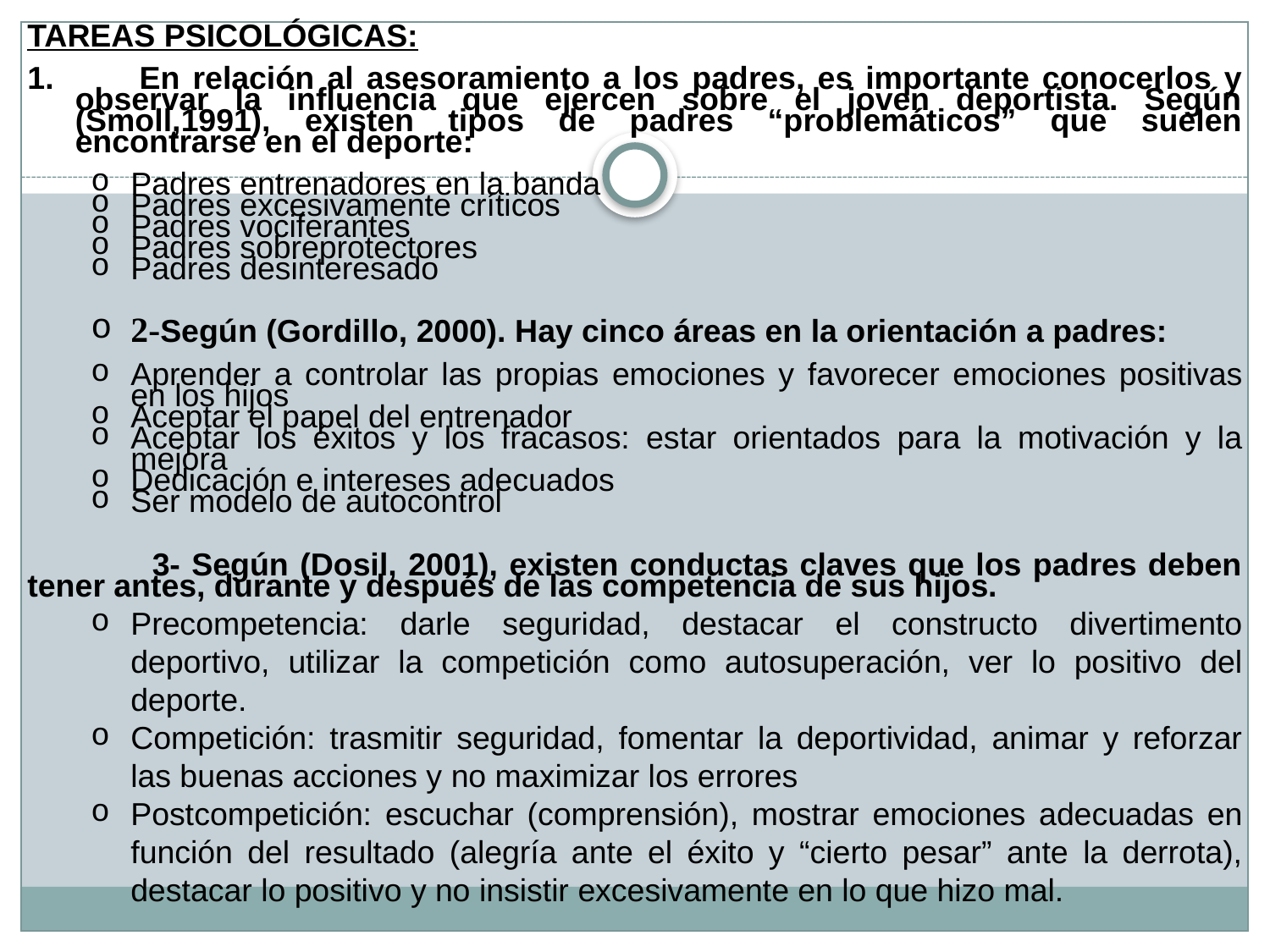

TAREAS PSICOLÓGICAS:

     En relación al asesoramiento a los padres, es importante conocerlos y observar la influencia que ejercen sobre el joven deportista. Según (Smoll,1991), existen tipos de padres “problemáticos” que suelen encontrarse en el deporte:

Padres entrenadores en la banda
Padres excesivamente críticos
Padres vociferantes
Padres sobreprotectores
Padres desinteresado

2-Según (Gordillo, 2000). Hay cinco áreas en la orientación a padres:

Aprender a controlar las propias emociones y favorecer emociones positivas en los hijos
Aceptar el papel del entrenador
Aceptar los éxitos y los fracasos: estar orientados para la motivación y la mejora
Dedicación e intereses adecuados
Ser modelo de autocontrol

           3- Según (Dosil, 2001), existen conductas claves que los padres deben tener antes, durante y después de las competencia de sus hijos.
Precompetencia: darle seguridad, destacar el constructo divertimento deportivo, utilizar la competición como autosuperación, ver lo positivo del deporte.
Competición: trasmitir seguridad, fomentar la deportividad, animar y reforzar las buenas acciones y no maximizar los errores
Postcompetición: escuchar (comprensión), mostrar emociones adecuadas en función del resultado (alegría ante el éxito y “cierto pesar” ante la derrota), destacar lo positivo y no insistir excesivamente en lo que hizo mal.